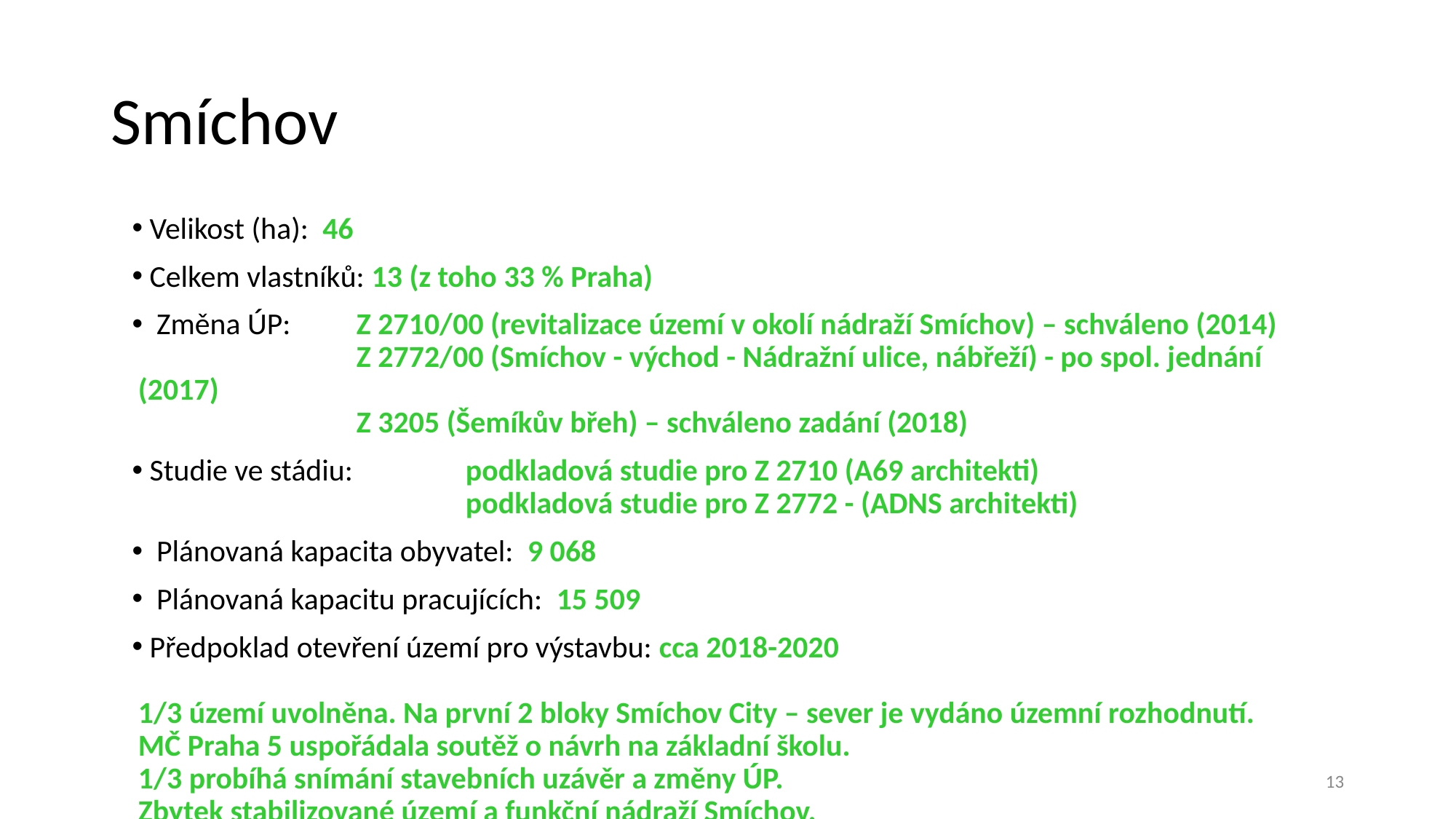

# Smíchov
 Velikost (ha):  46
 Celkem vlastníků: 13 (z toho 33 % Praha)
  Změna ÚP: 	Z 2710/00 (revitalizace území v okolí nádraží Smíchov) – schváleno (2014)
		Z 2772/00 (Smíchov - východ - Nádražní ulice, nábřeží) - po spol. jednání (2017)
		Z 3205 (Šemíkův břeh) – schváleno zadání (2018)
 Studie ve stádiu: 	podkladová studie pro Z 2710 (A69 architekti)
			podkladová studie pro Z 2772 - (ADNS architekti)
  Plánovaná kapacita obyvatel:  9 068
  Plánovaná kapacitu pracujících:  15 509
 Předpoklad otevření území pro výstavbu: cca 2018-2020
1/3 území uvolněna. Na první 2 bloky Smíchov City – sever je vydáno územní rozhodnutí.
MČ Praha 5 uspořádala soutěž o návrh na základní školu.
1/3 probíhá snímání stavebních uzávěr a změny ÚP.
Zbytek stabilizované území a funkční nádraží Smíchov.

13